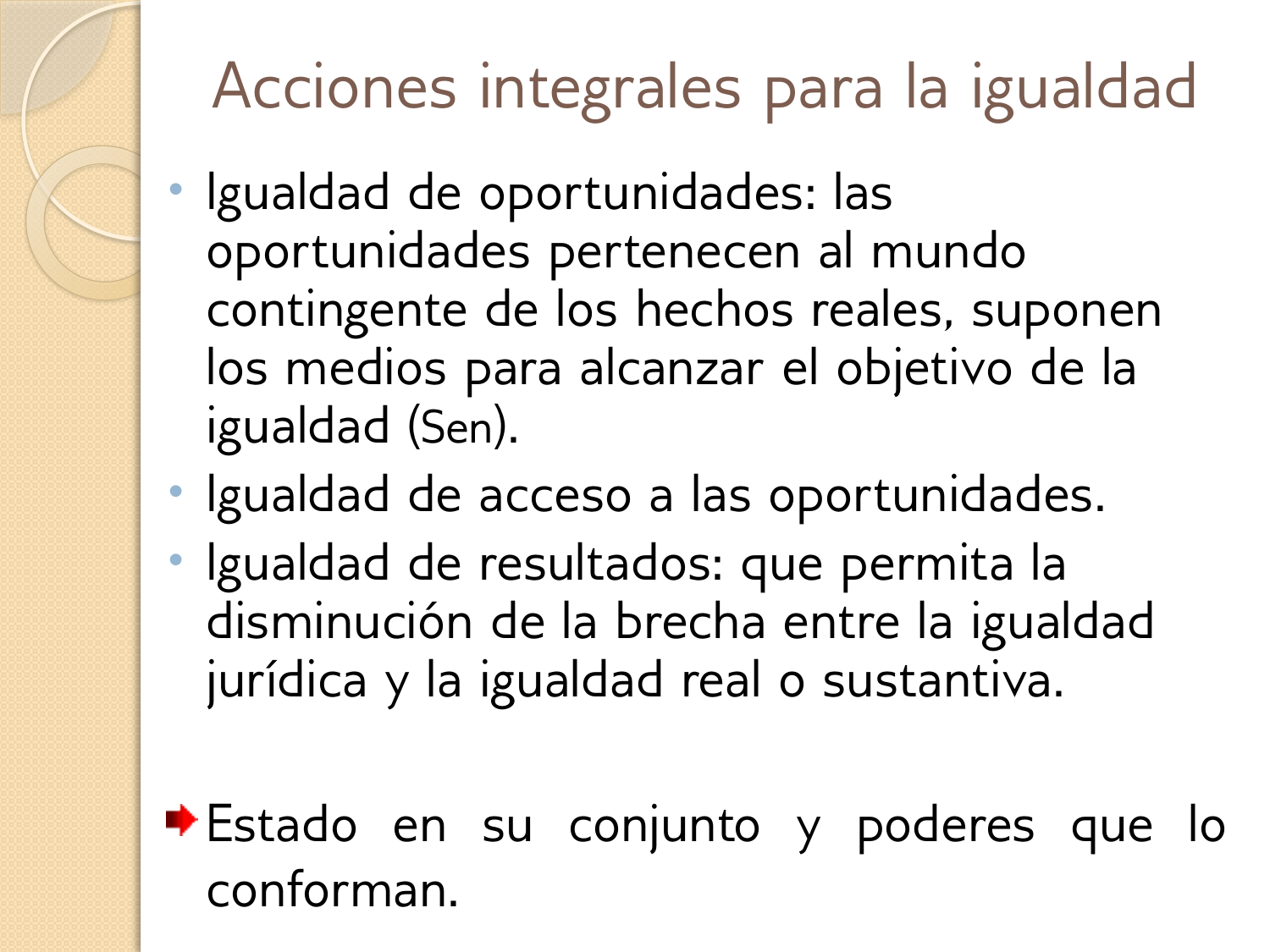

# Acciones integrales para la igualdad
Igualdad de oportunidades: las oportunidades pertenecen al mundo contingente de los hechos reales, suponen los medios para alcanzar el objetivo de la igualdad (Sen).
Igualdad de acceso a las oportunidades.
Igualdad de resultados: que permita la disminución de la brecha entre la igualdad jurídica y la igualdad real o sustantiva.

Estado en su conjunto y poderes que lo conforman.